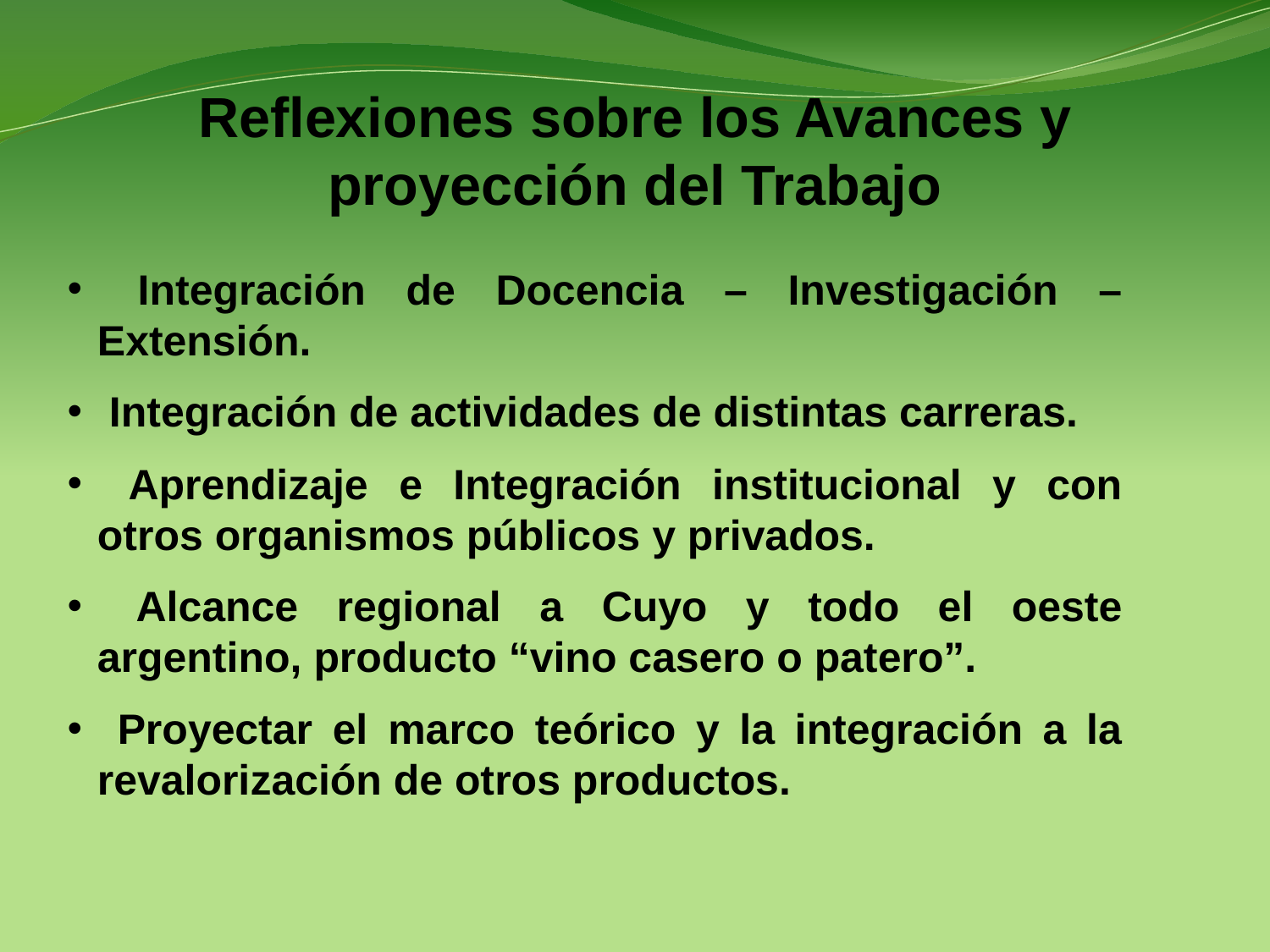

Reflexiones sobre los Avances y proyección del Trabajo
 Integración de Docencia – Investigación – Extensión.
 Integración de actividades de distintas carreras.
 Aprendizaje e Integración institucional y con otros organismos públicos y privados.
 Alcance regional a Cuyo y todo el oeste argentino, producto “vino casero o patero”.
 Proyectar el marco teórico y la integración a la revalorización de otros productos.